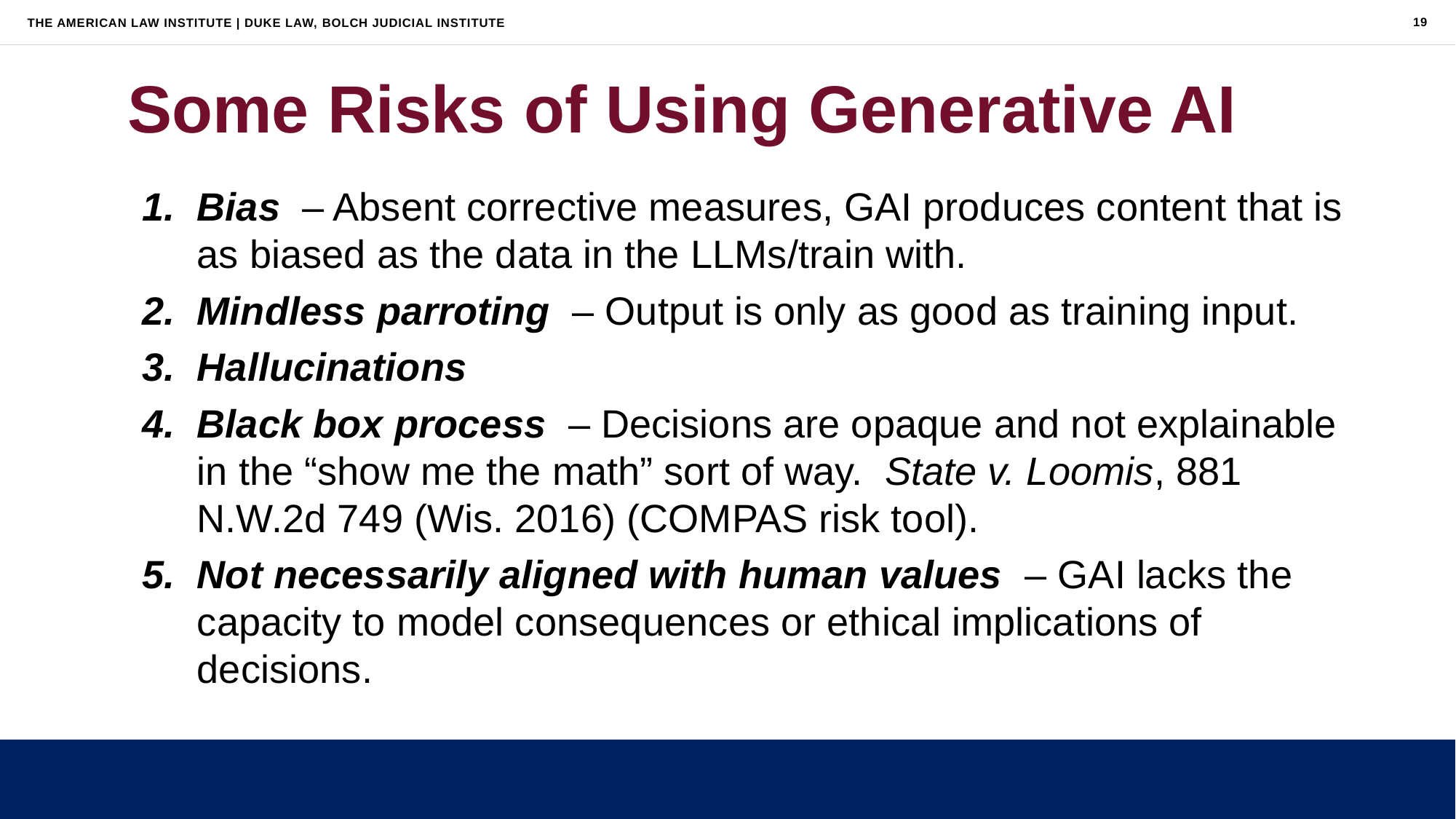

19
# Some Risks of Using Generative AI
Bias  – Absent corrective measures, GAI produces content that is as biased as the data in the LLMs/train with.
Mindless parroting  – Output is only as good as training input.
Hallucinations
Black box process  – Decisions are opaque and not explainable in the “show me the math” sort of way.  State v. Loomis, 881 N.W.2d 749 (Wis. 2016) (COMPAS risk tool).
Not necessarily aligned with human values  – GAI lacks the capacity to model consequences or ethical implications of decisions.